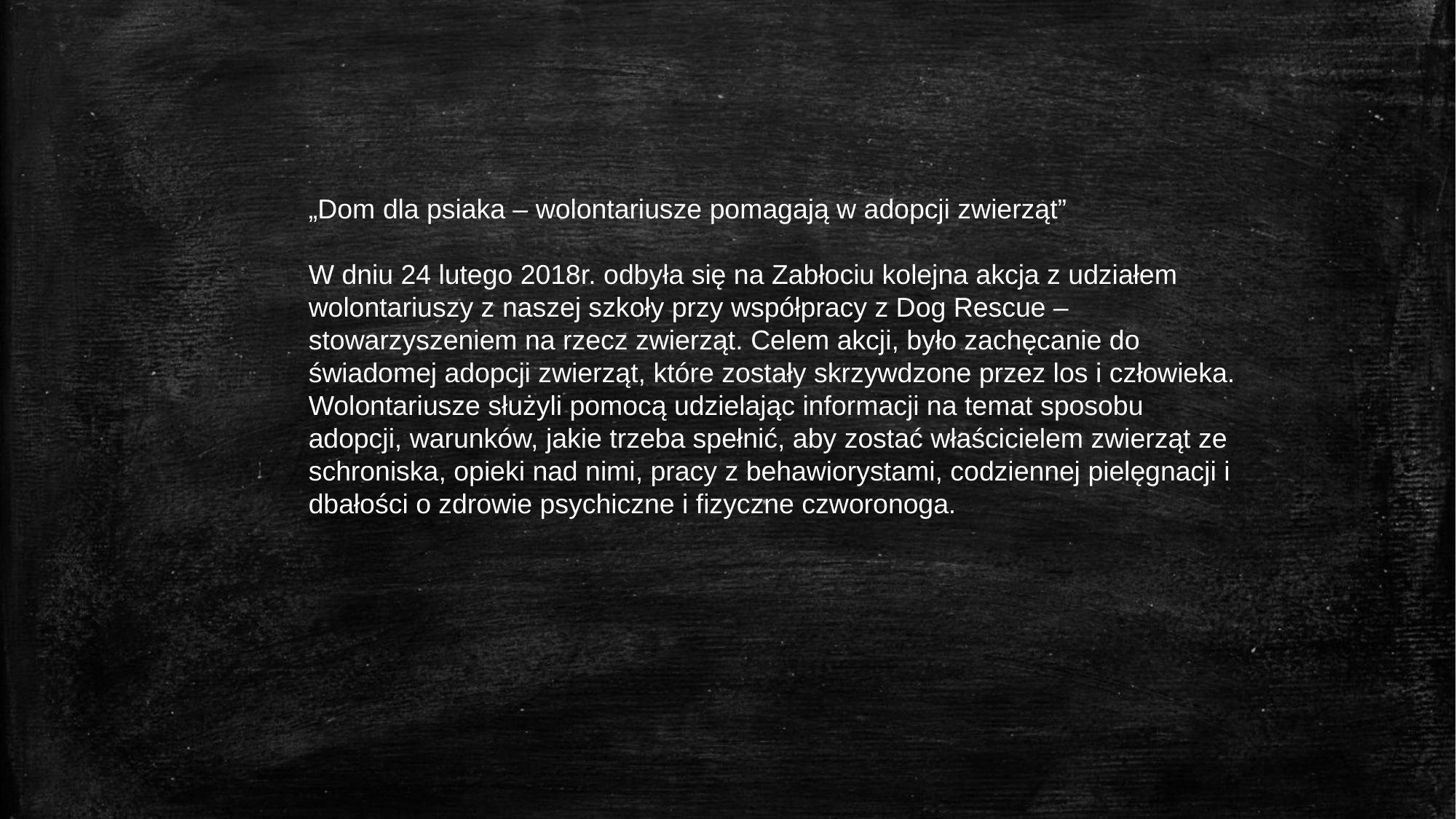

„Dom dla psiaka – wolontariusze pomagają w adopcji zwierząt”

W dniu 24 lutego 2018r. odbyła się na Zabłociu kolejna akcja z udziałem wolontariuszy z naszej szkoły przy współpracy z Dog Rescue –stowarzyszeniem na rzecz zwierząt. Celem akcji, było zachęcanie do świadomej adopcji zwierząt, które zostały skrzywdzone przez los i człowieka. Wolontariusze służyli pomocą udzielając informacji na temat sposobu adopcji, warunków, jakie trzeba spełnić, aby zostać właścicielem zwierząt ze schroniska, opieki nad nimi, pracy z behawiorystami, codziennej pielęgnacji i dbałości o zdrowie psychiczne i fizyczne czworonoga.